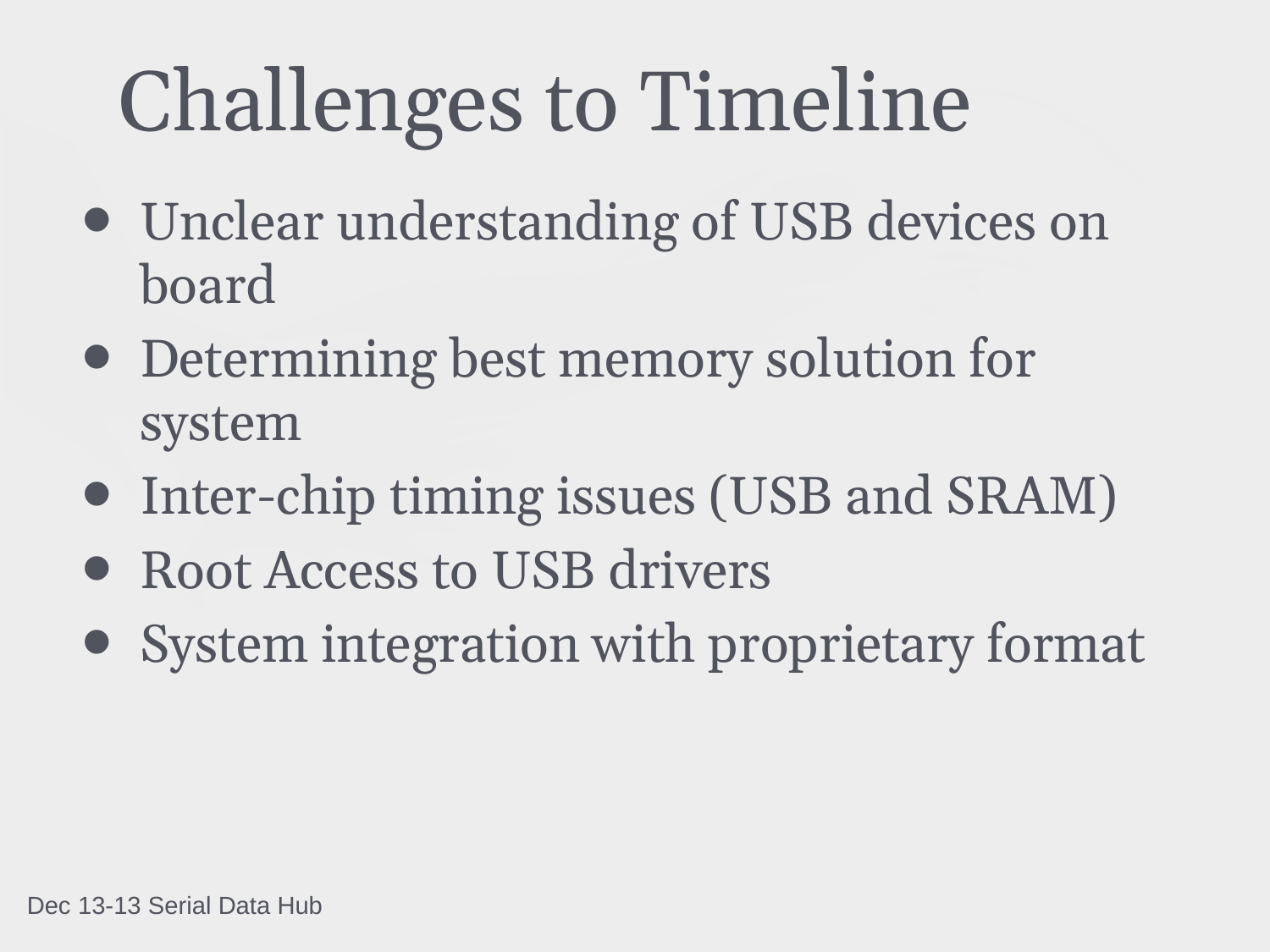

# Challenges to Timeline
Unclear understanding of USB devices on board
Determining best memory solution for system
Inter-chip timing issues (USB and SRAM)
Root Access to USB drivers
System integration with proprietary format
Dec 13-13 Serial Data Hub